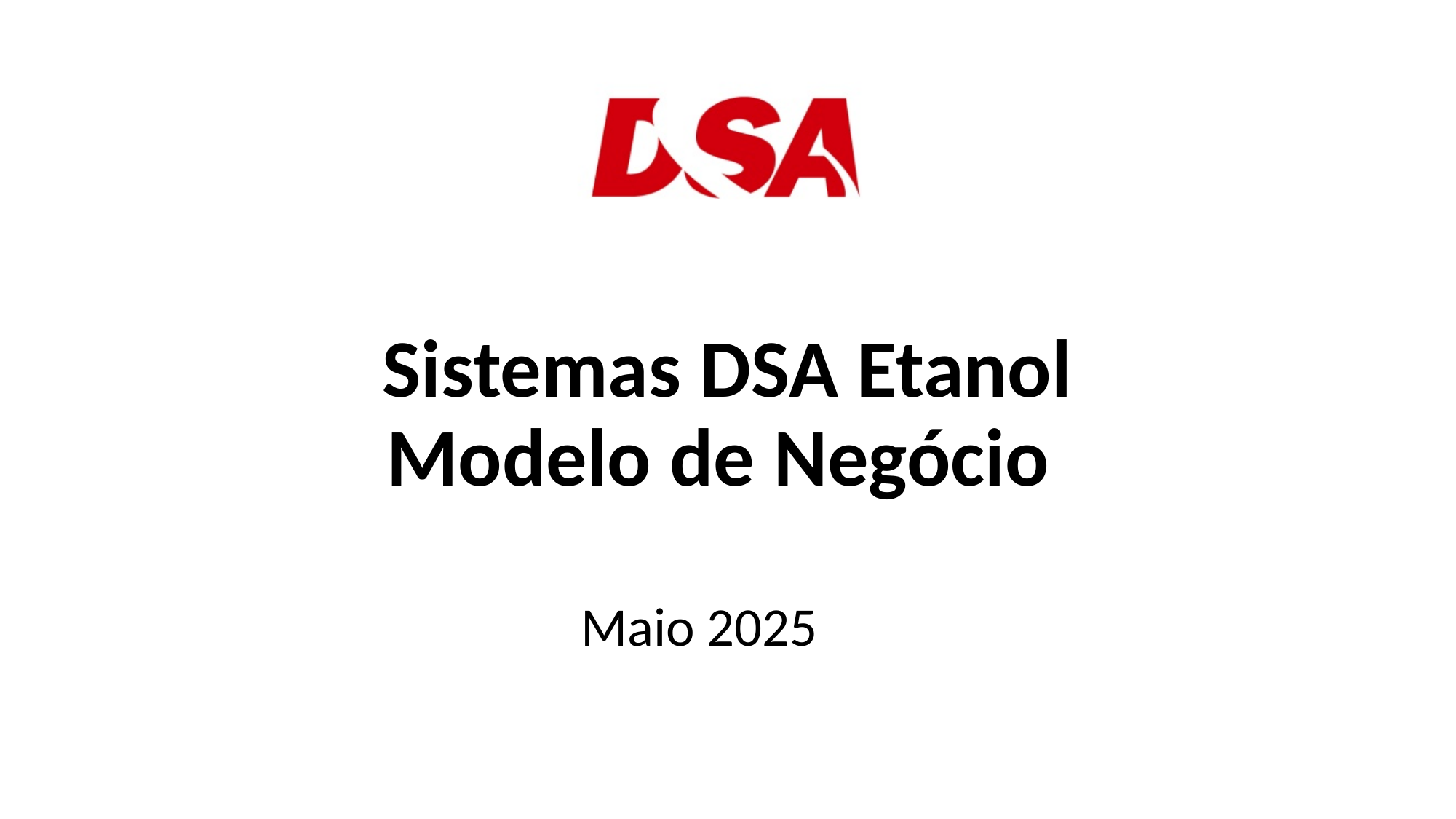

# Sistemas DSA Etanol Modelo de Negócio
Maio 2025